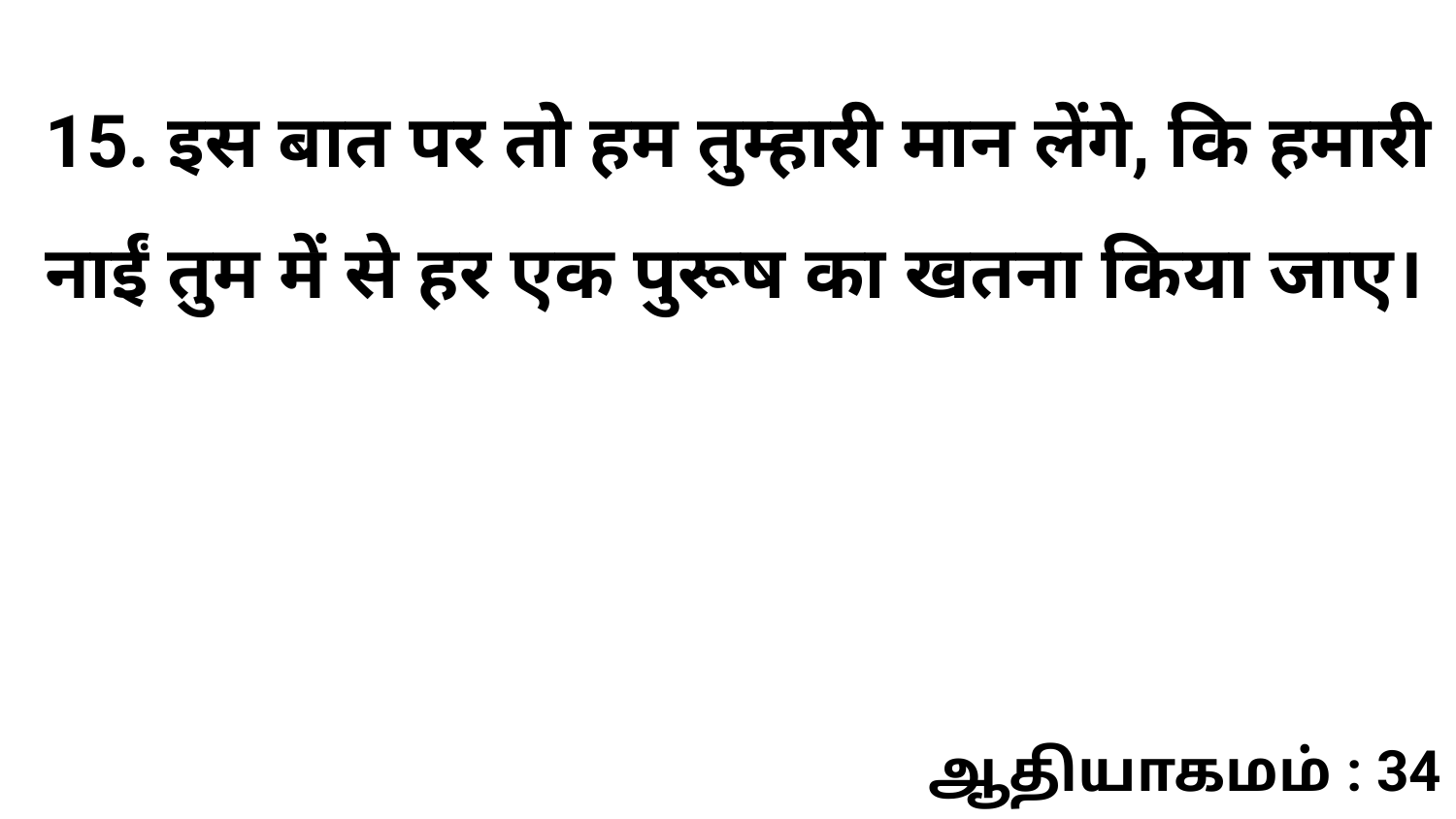

15. इस बात पर तो हम तुम्हारी मान लेंगे, कि हमारी नाईं तुम में से हर एक पुरूष का खतना किया जाए।
ஆதியாகமம் : 34